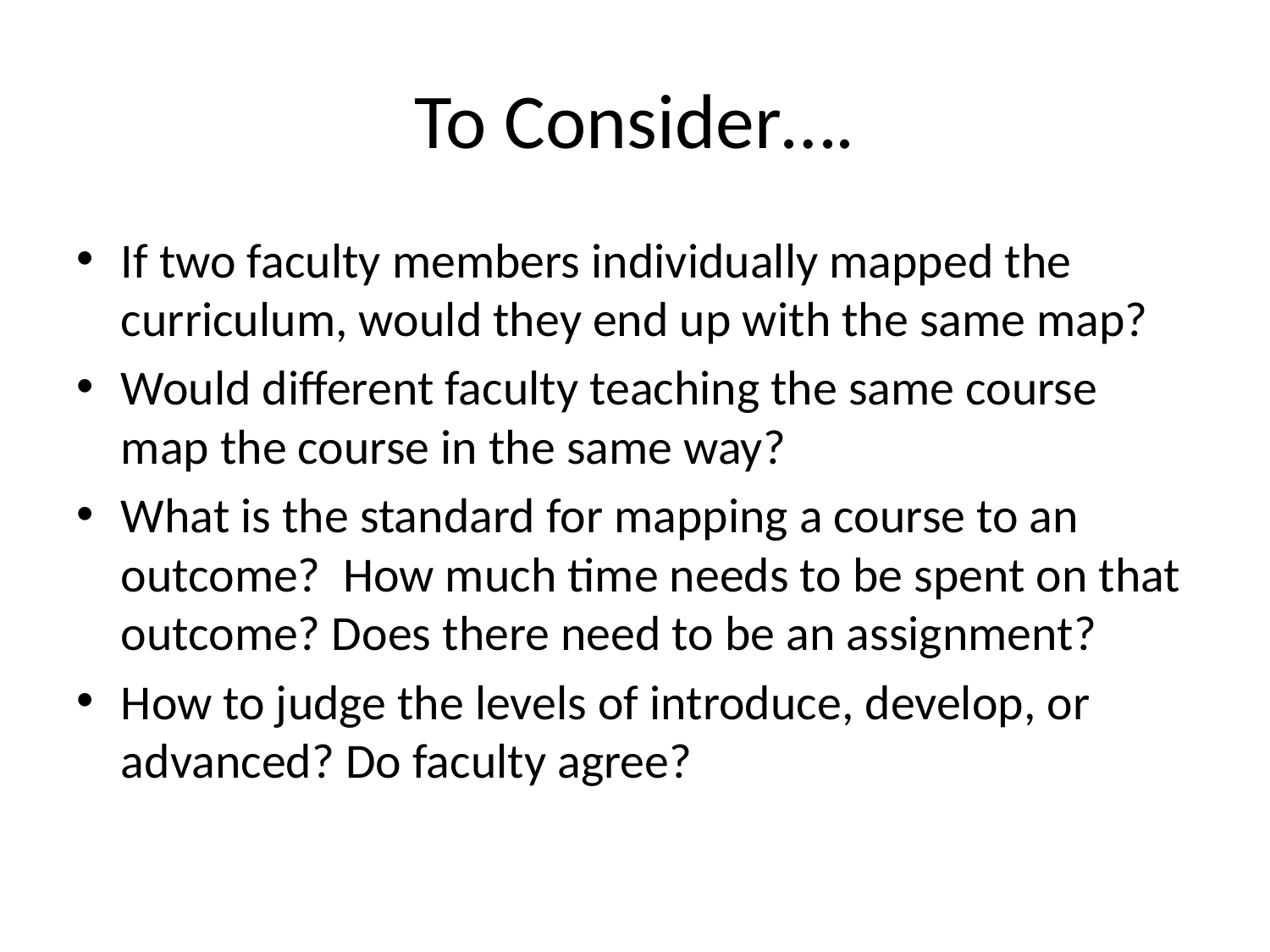

# To Consider….
If two faculty members individually mapped the curriculum, would they end up with the same map?
Would different faculty teaching the same course map the course in the same way?
What is the standard for mapping a course to an outcome?  How much time needs to be spent on that outcome? Does there need to be an assignment?
How to judge the levels of introduce, develop, or advanced? Do faculty agree?